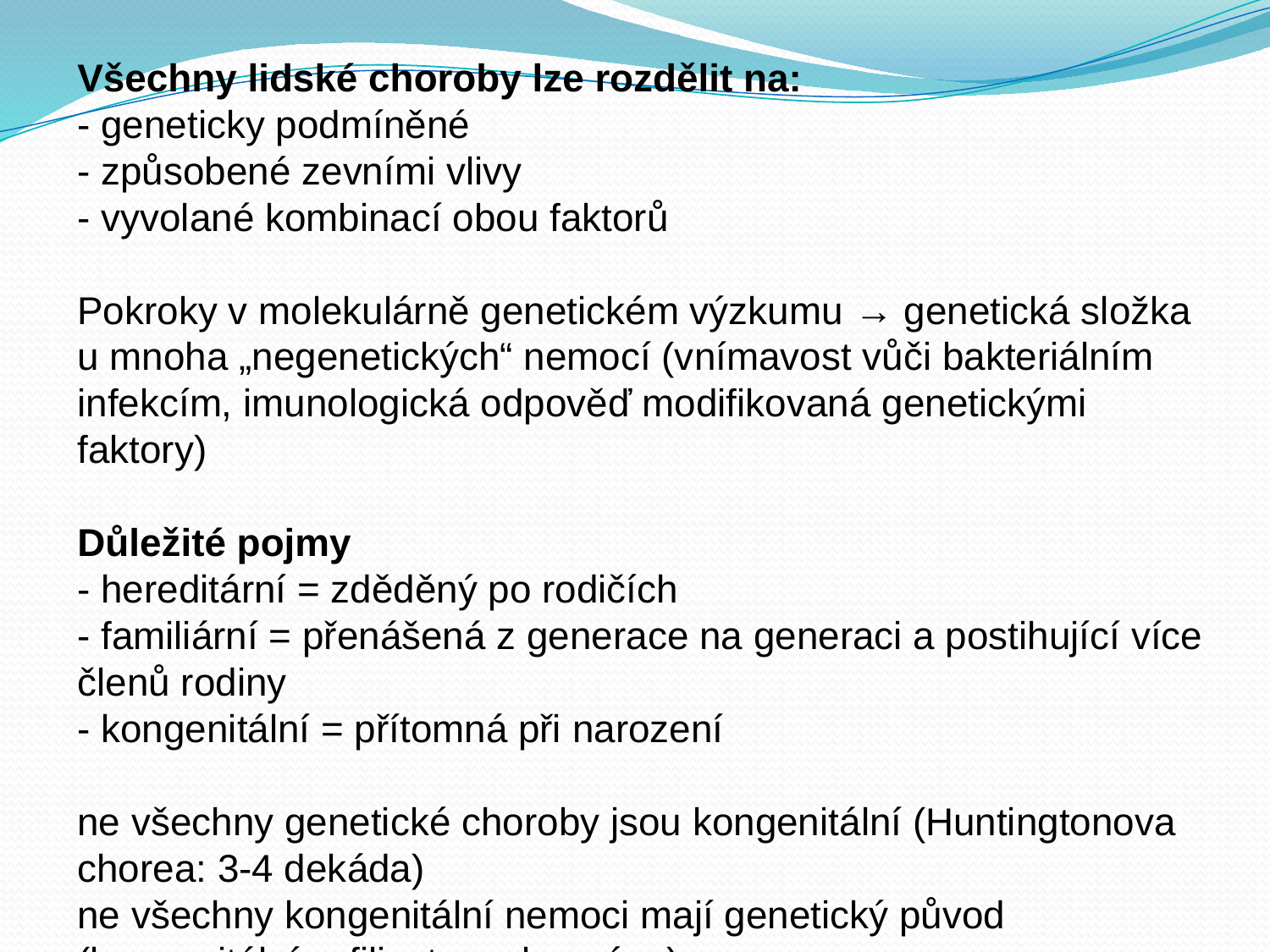

Všechny lidské choroby lze rozdělit na:
- geneticky podmíněné
- způsobené zevními vlivy
- vyvolané kombinací obou faktorů

Pokroky v molekulárně genetickém výzkumu → genetická složka u mnoha „negenetických“ nemocí (vnímavost vůči bakteriálním infekcím, imunologická odpověď modifikovaná genetickými faktory)

Důležité pojmy
- hereditární = zděděný po rodičích
- familiární = přenášená z generace na generaci a postihující více členů rodiny
- kongenitální = přítomná při narození

ne všechny genetické choroby jsou kongenitální (Huntingtonova chorea: 3-4 dekáda)
ne všechny kongenitální nemoci mají genetický původ (kongenitální syfilis, toxoplasmóza)